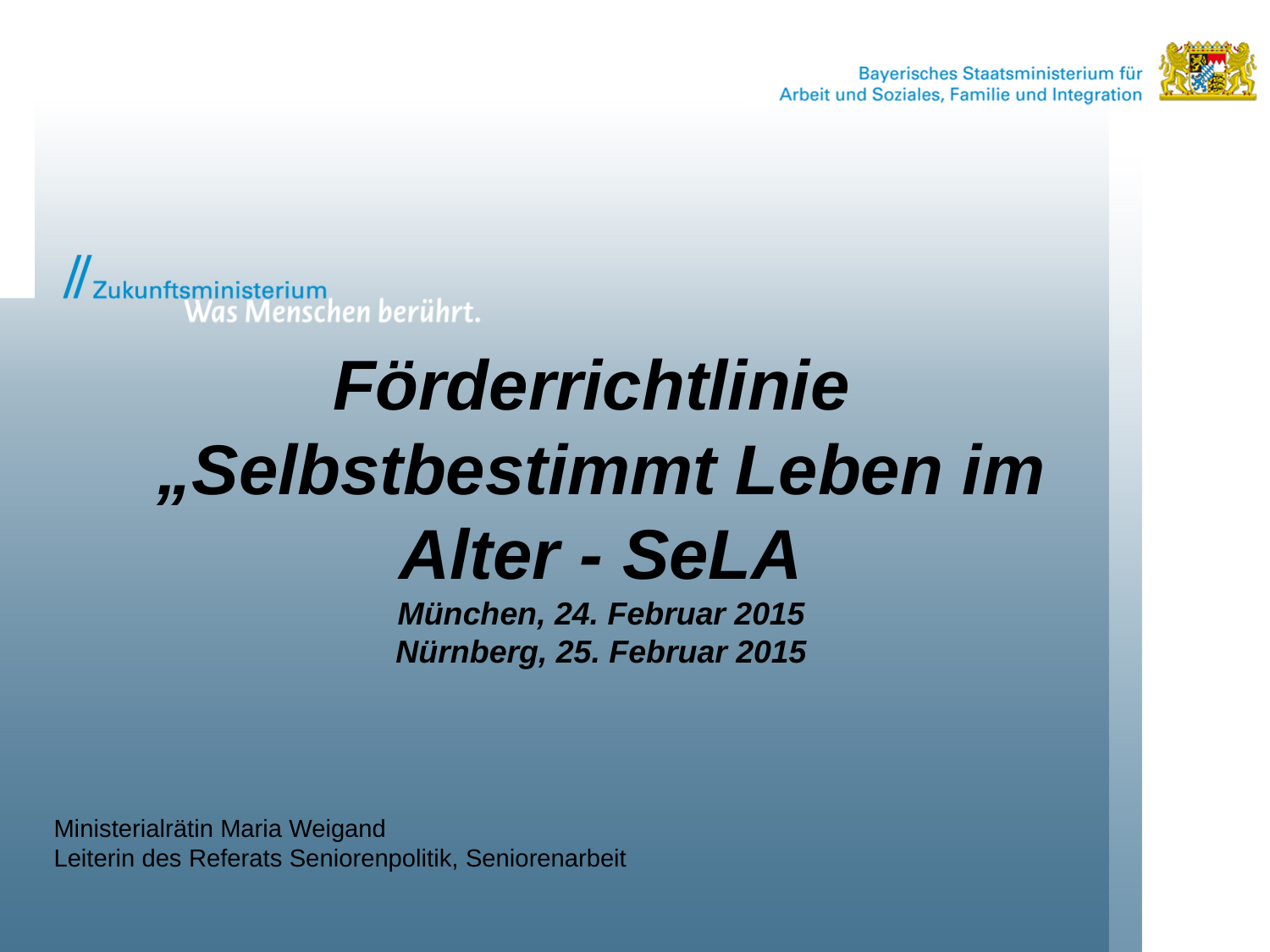

# Förderrichtlinie „Selbstbestimmt Leben im Alter - SeLA München, 24. Februar 2015 Nürnberg, 25. Februar 2015
Ministerialrätin Maria Weigand
Leiterin des Referats Seniorenpolitik, Seniorenarbeit